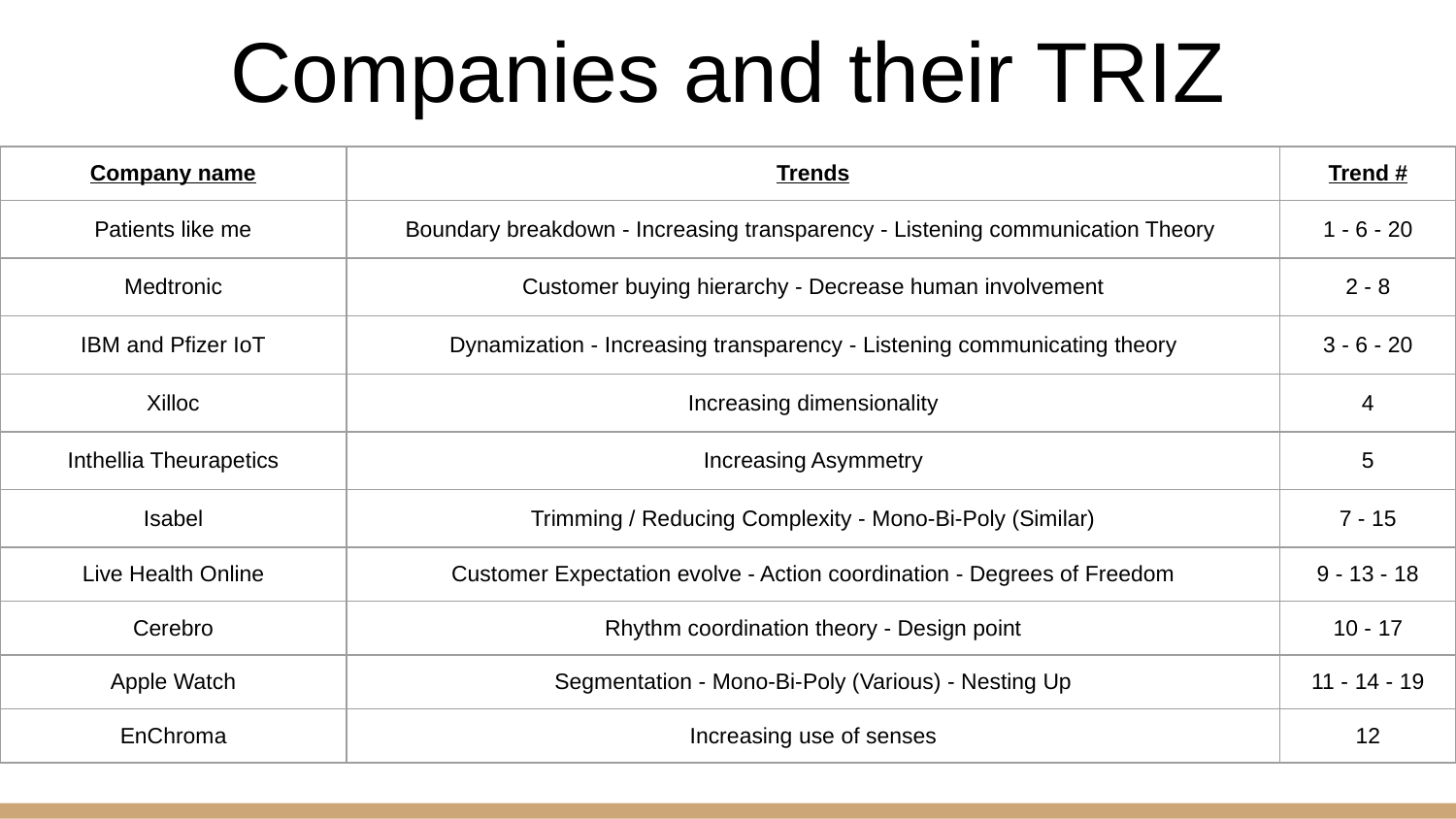

# Companies and their TRIZ
| Company name | Trends | Trend # |
| --- | --- | --- |
| Patients like me | Boundary breakdown - Increasing transparency - Listening communication Theory | 1 - 6 - 20 |
| Medtronic | Customer buying hierarchy - Decrease human involvement | 2 - 8 |
| IBM and Pfizer IoT | Dynamization - Increasing transparency - Listening communicating theory | 3 - 6 - 20 |
| Xilloc | Increasing dimensionality | 4 |
| Inthellia Theurapetics | Increasing Asymmetry | 5 |
| Isabel | Trimming / Reducing Complexity - Mono-Bi-Poly (Similar) | 7 - 15 |
| Live Health Online | Customer Expectation evolve - Action coordination - Degrees of Freedom | 9 - 13 - 18 |
| Cerebro | Rhythm coordination theory - Design point | 10 - 17 |
| Apple Watch | Segmentation - Mono-Bi-Poly (Various) - Nesting Up | 11 - 14 - 19 |
| EnChroma | Increasing use of senses | 12 |